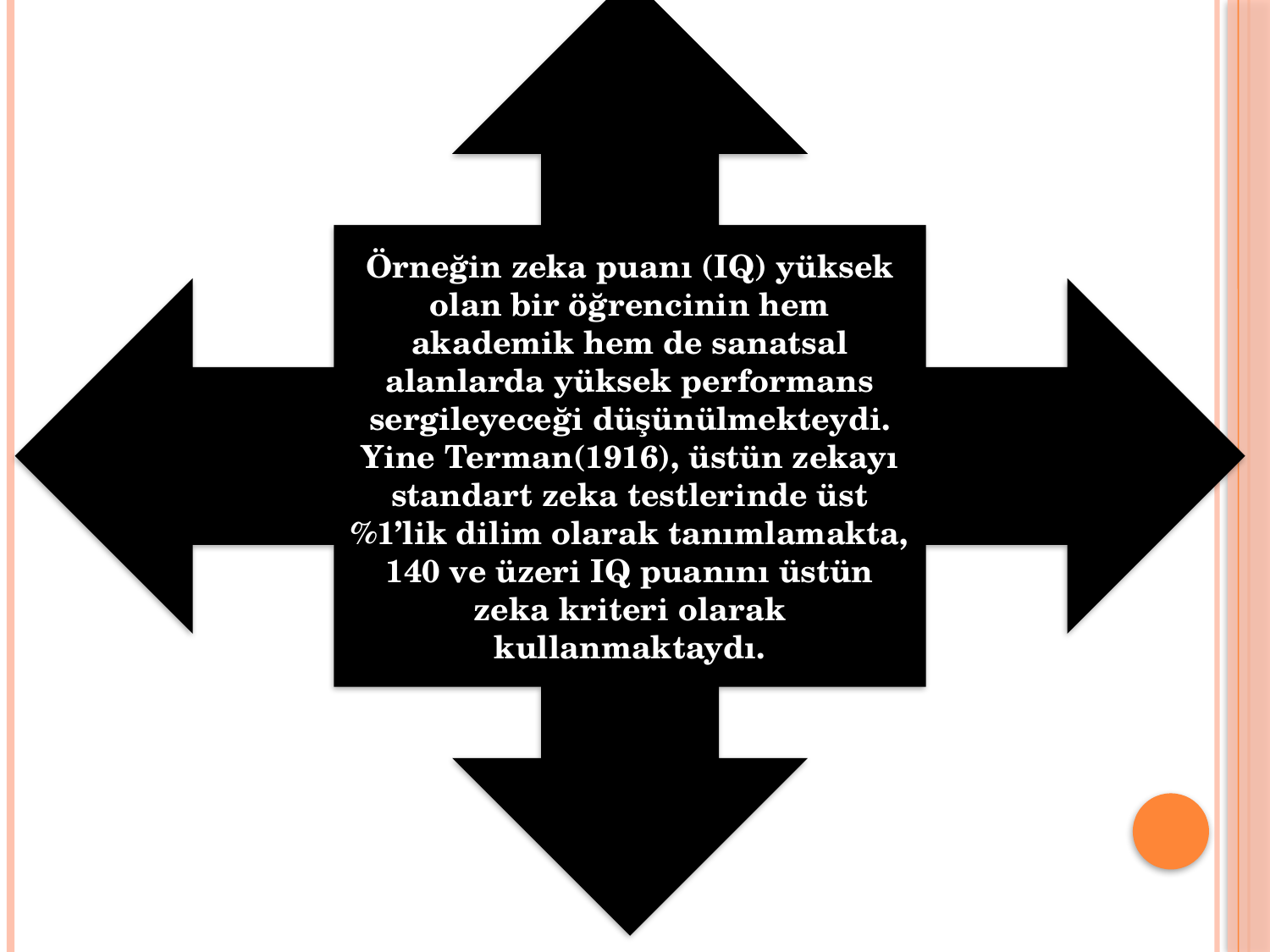

Örneğin zeka puanı (IQ) yüksek olan bir öğrencinin hem akademik hem de sanatsal alanlarda yüksek performans sergileyeceği düşünülmekteydi.
Yine Terman(1916), üstün zekayı standart zeka testlerinde üst %1’lik dilim olarak tanımlamakta, 140 ve üzeri IQ puanını üstün zeka kriteri olarak kullanmaktaydı.